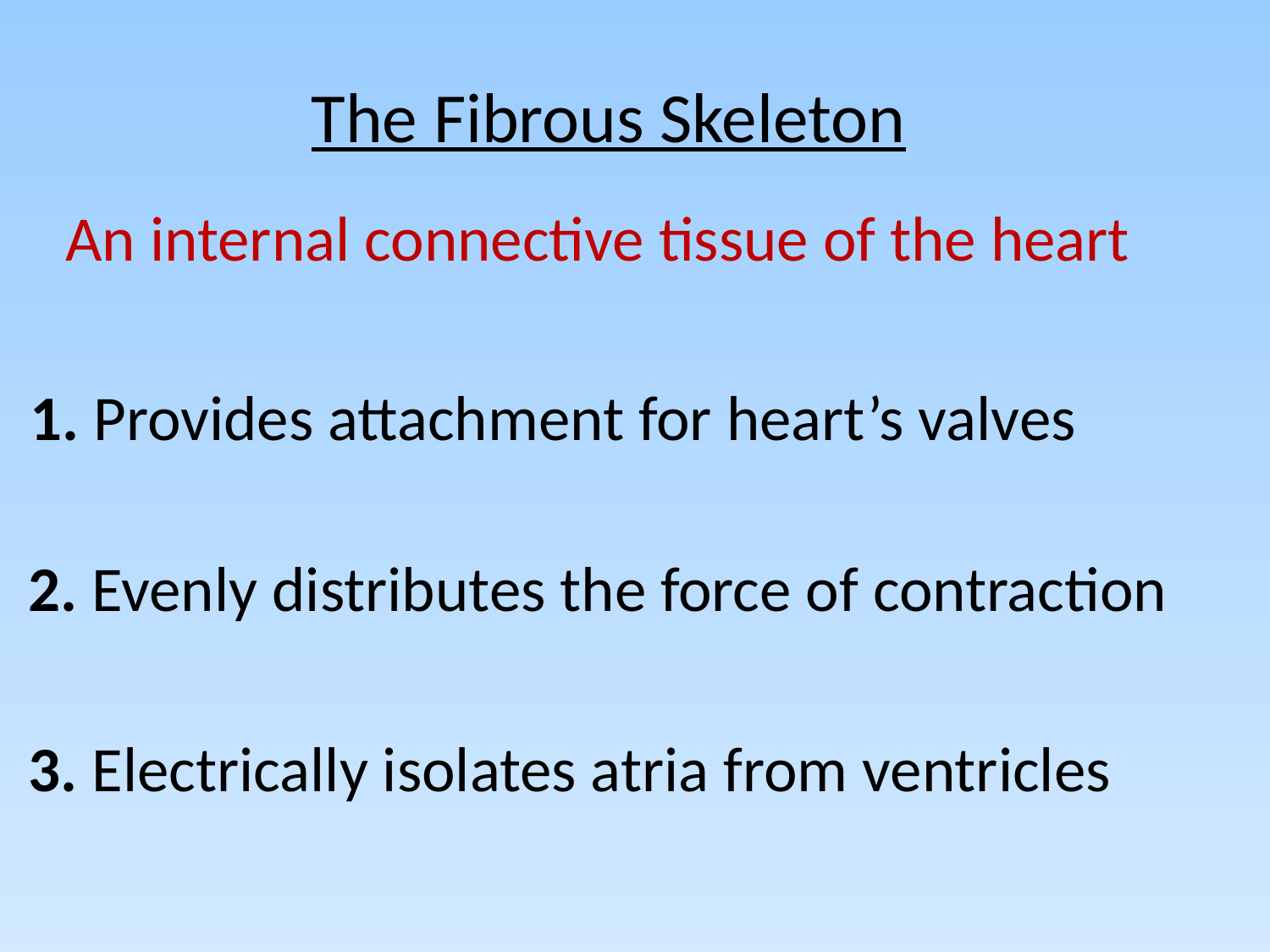

The Fibrous Skeleton
An internal connective tissue of the heart
1. Provides attachment for heart’s valves
2. Evenly distributes the force of contraction
3. Electrically isolates atria from ventricles